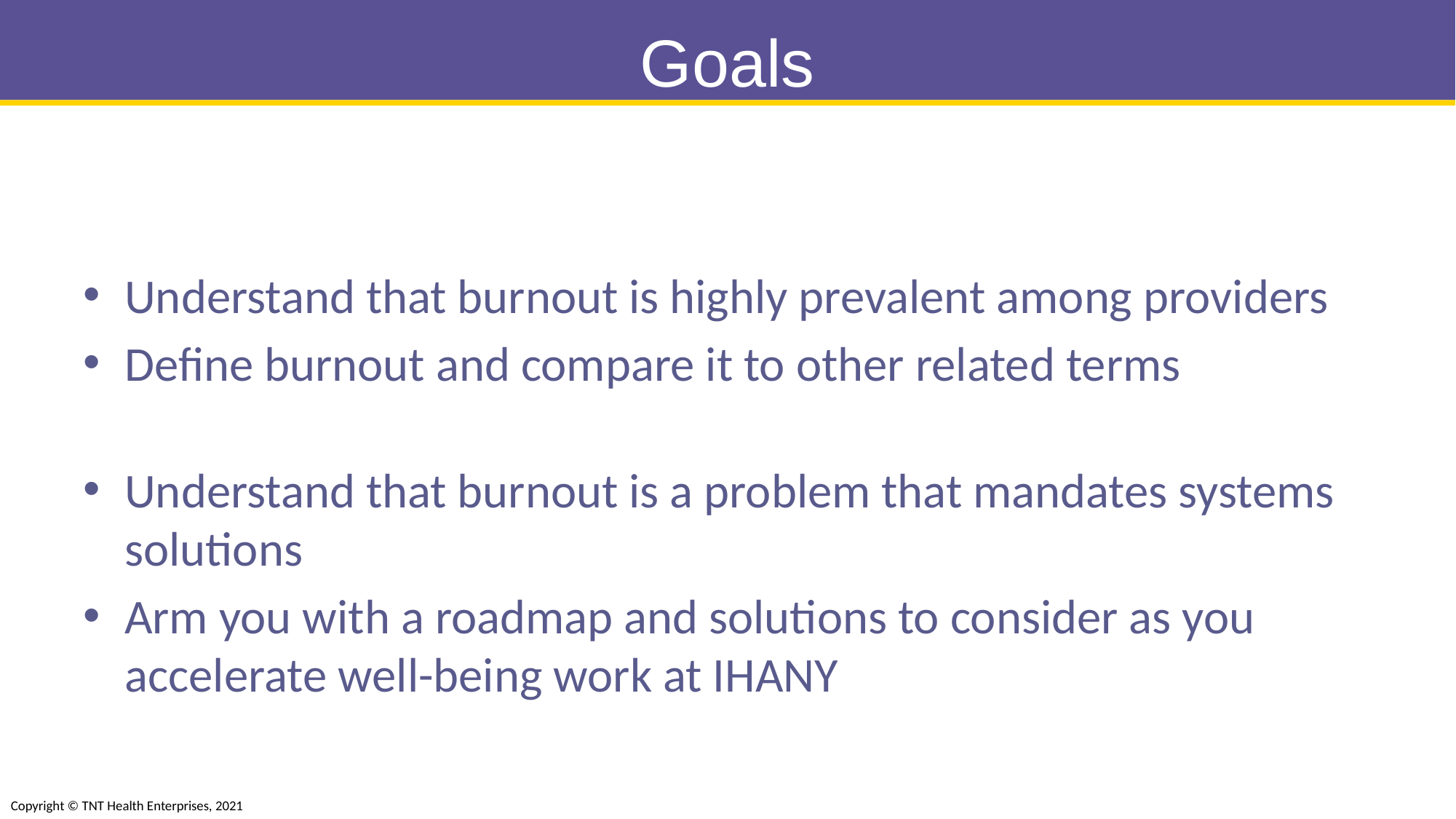

2
# Goals

Understand that burnout is highly prevalent among providers
Define burnout and compare it to other related terms
Understand that burnout is a problem that mandates systems solutions
Arm you with a roadmap and solutions to consider as you accelerate well-being work at IHANY
Copyright © TNT Health Enterprises, 2021